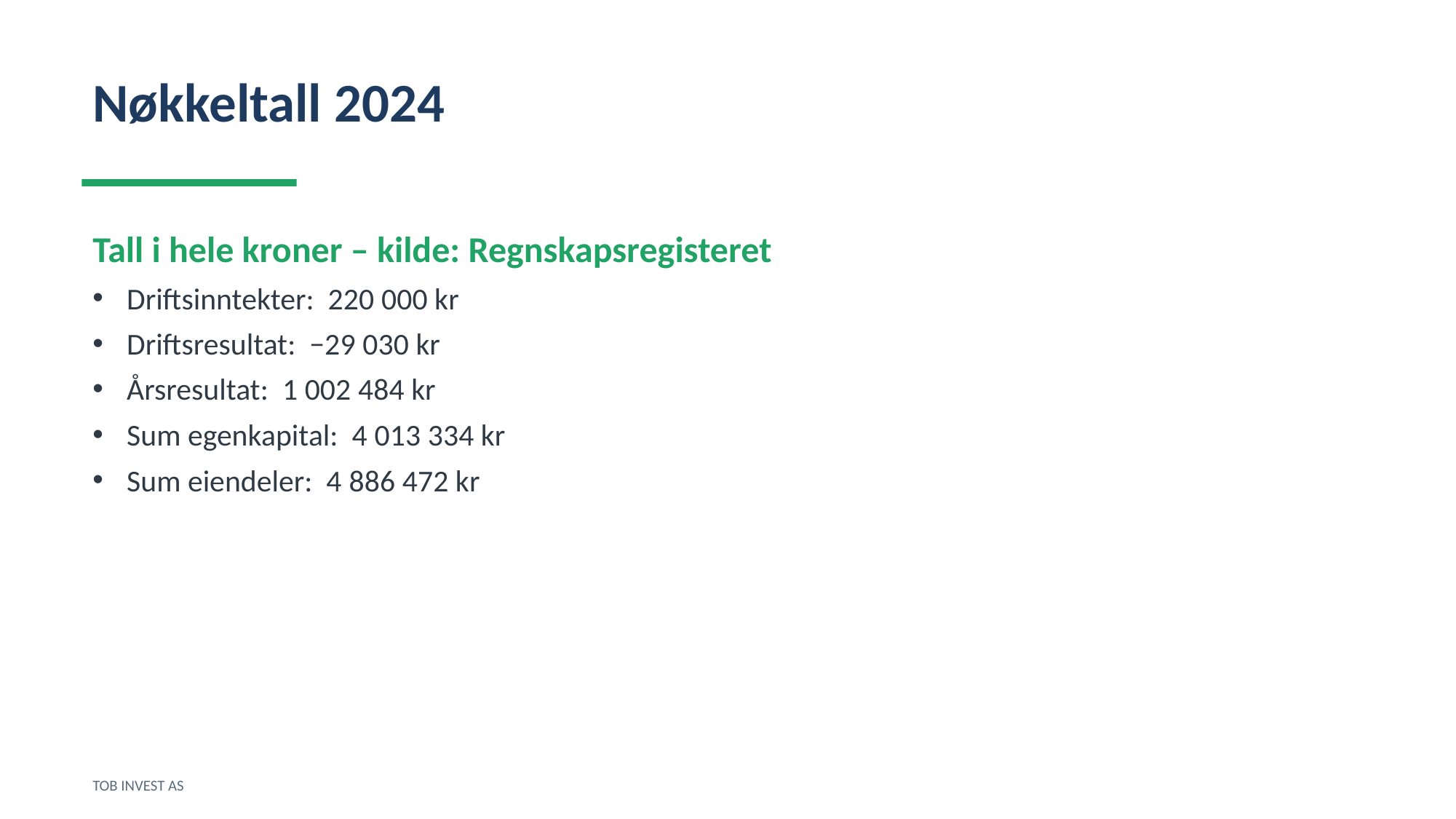

Nøkkeltall 2024

Tall i hele kroner – kilde: Regnskapsregisteret
Driftsinntekter:  220 000 kr
Driftsresultat:  −29 030 kr
Årsresultat:  1 002 484 kr
Sum egenkapital:  4 013 334 kr
Sum eiendeler:  4 886 472 kr
TOB INVEST AS